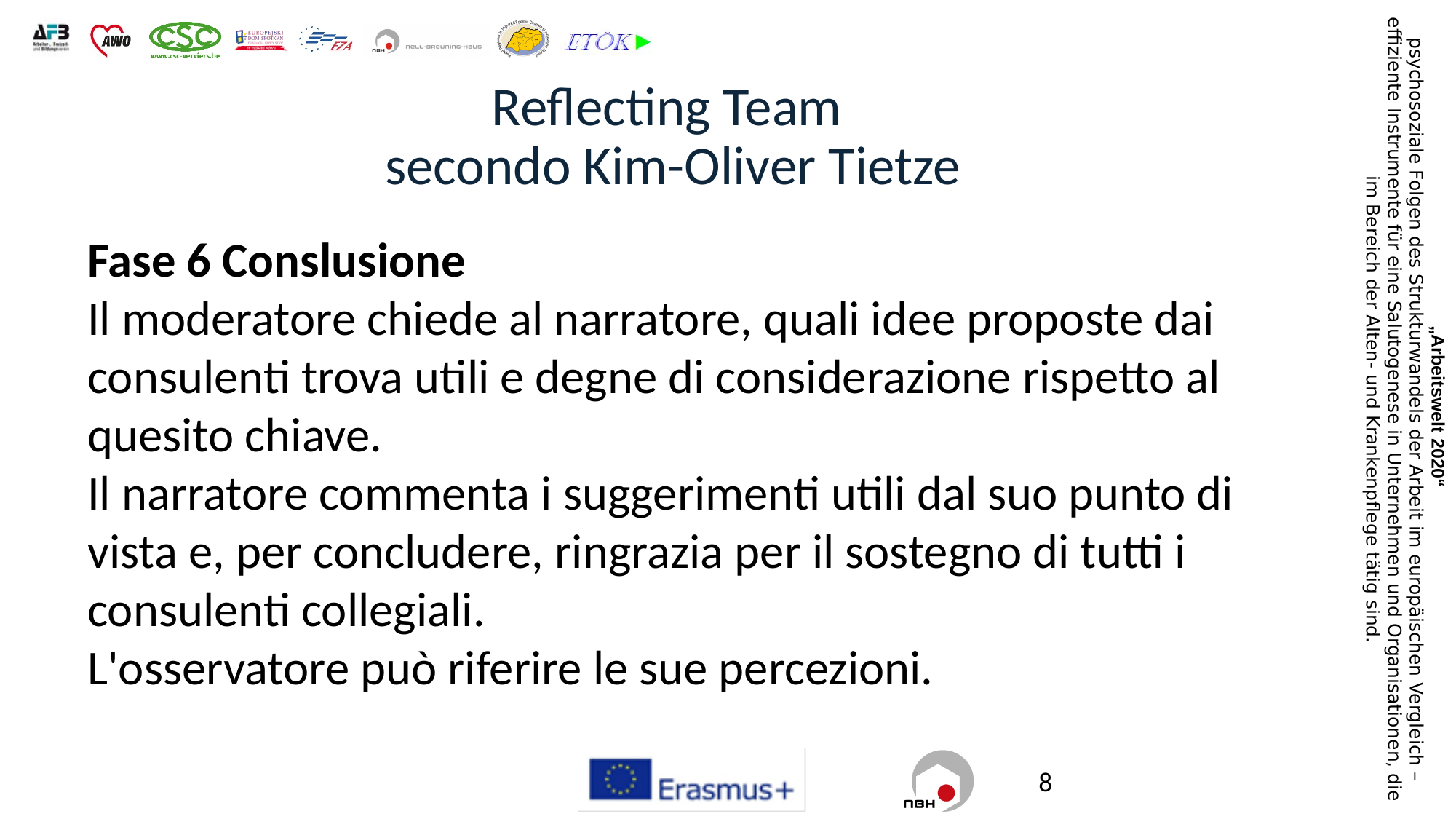

# Reflecting Team secondo Kim-Oliver Tietze
Fase 6 Conslusione
Il moderatore chiede al narratore, quali idee proposte dai consulenti trova utili e degne di considerazione rispetto al quesito chiave.
Il narratore commenta i suggerimenti utili dal suo punto di vista e, per concludere, ringrazia per il sostegno di tutti i consulenti collegiali.
L'osservatore può riferire le sue percezioni.

8